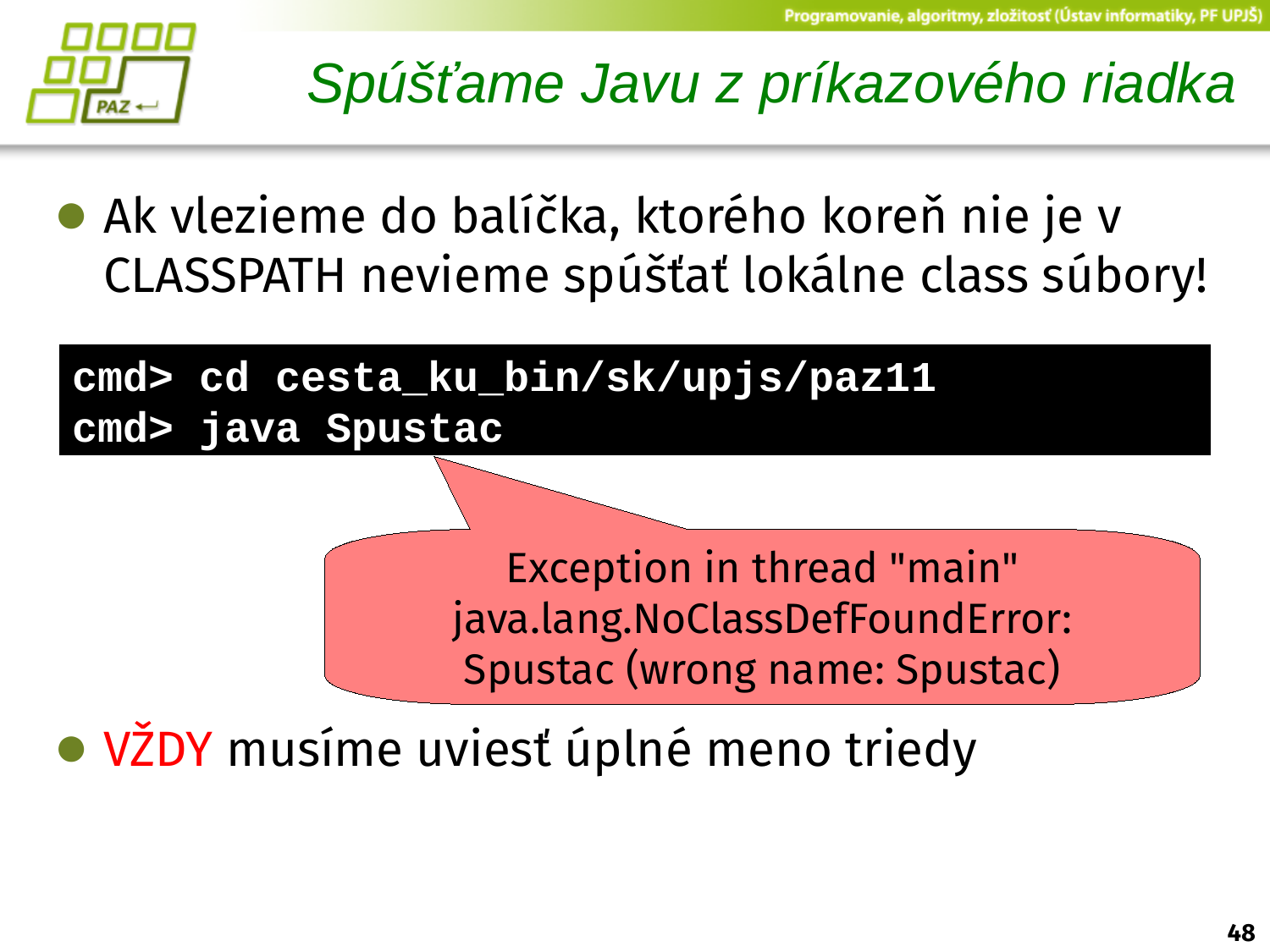

# Spúšťame Javu z príkazového riadka
Ak vlezieme do balíčka, ktorého koreň nie je v CLASSPATH nevieme spúšťať lokálne class súbory!

VŽDY musíme uviesť úplné meno triedy

cmd> cd cesta_ku_bin/sk/upjs/paz11
cmd> java Spustac
Exception in thread "main"
java.lang.NoClassDefFoundError:
Spustac (wrong name: Spustac)